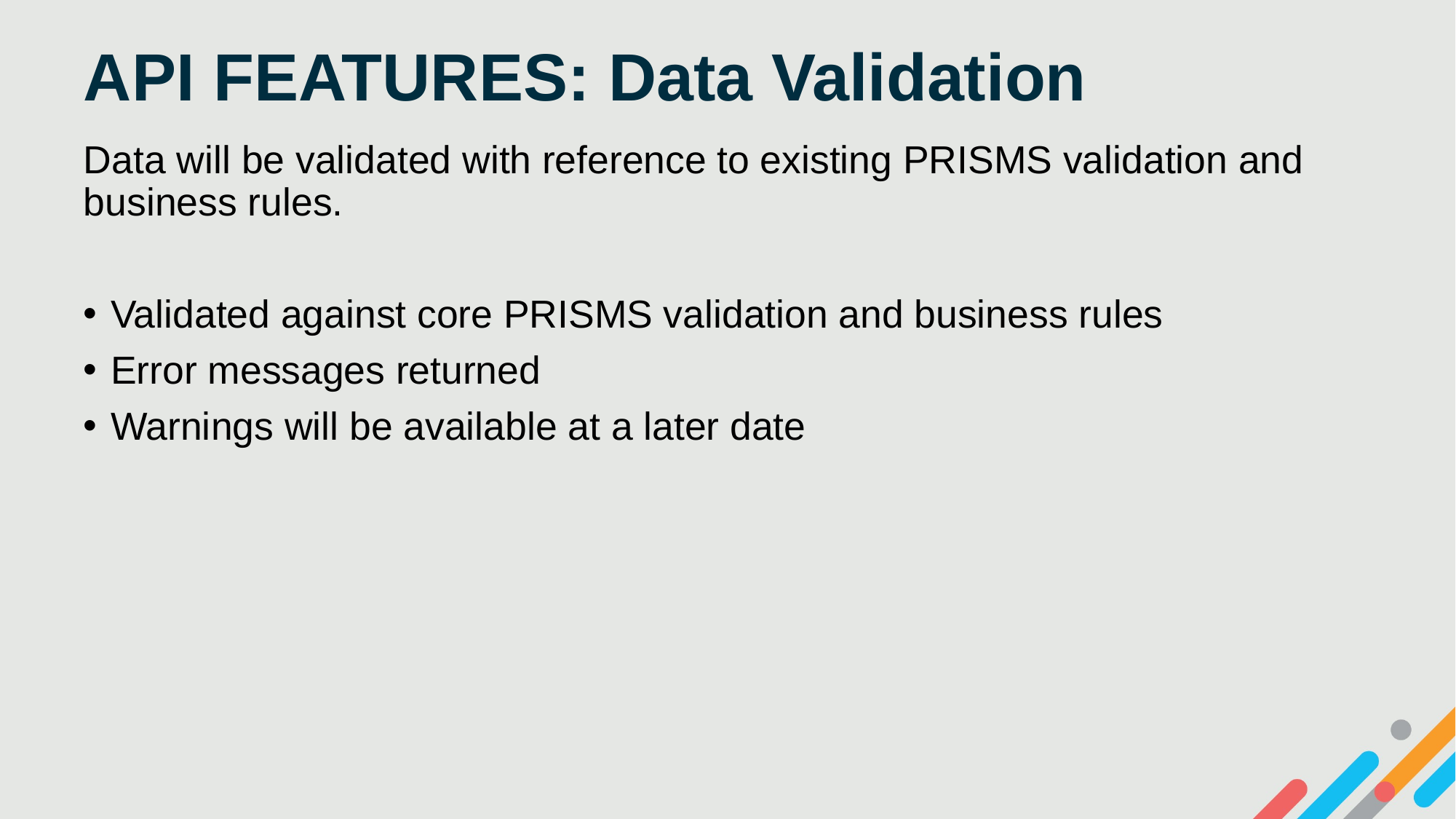

# API FEATURES: Data Validation
Data will be validated with reference to existing PRISMS validation and business rules.

Validated against core PRISMS validation and business rules
Error messages returned
Warnings will be available at a later date